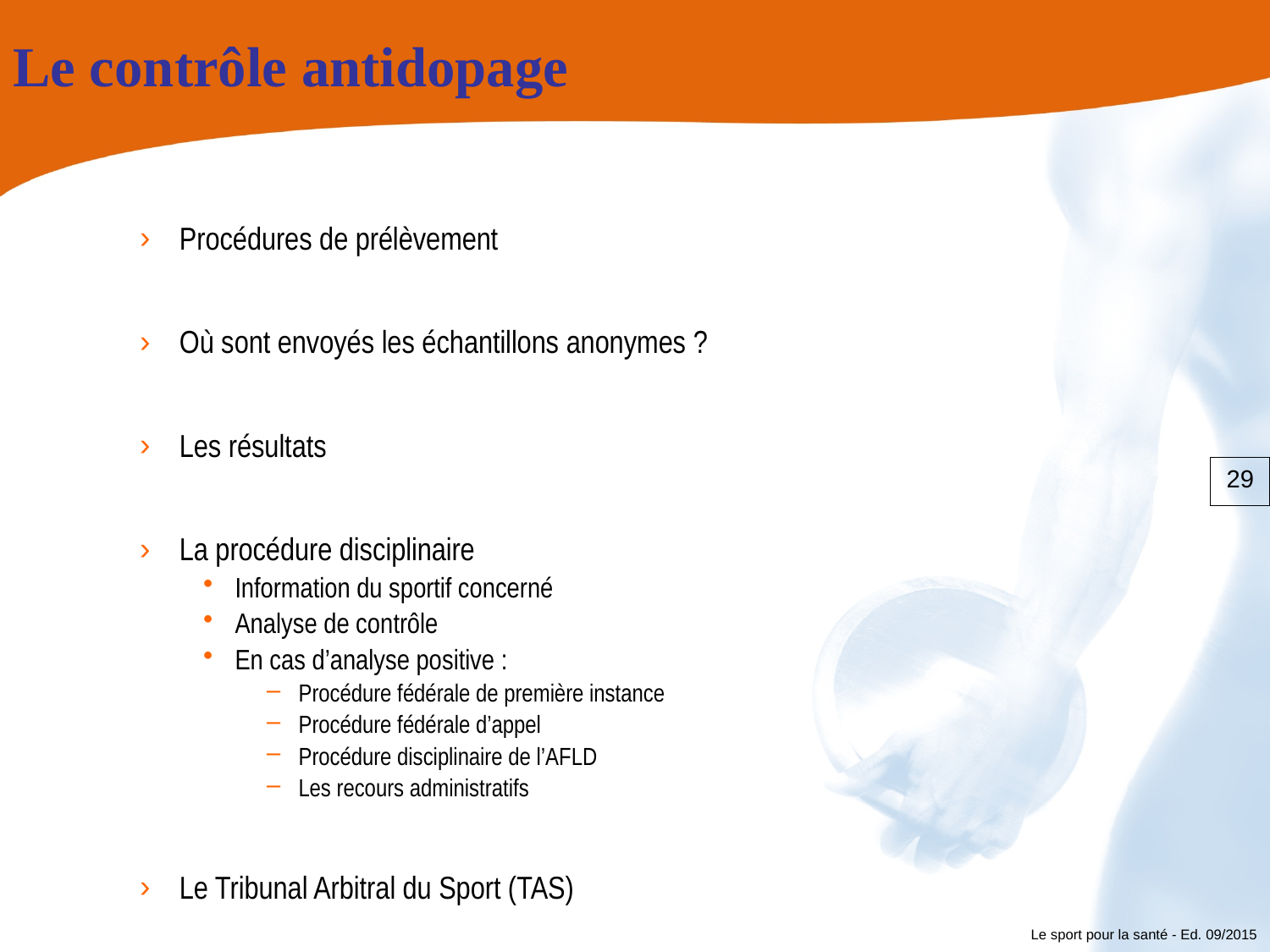

# Le contrôle antidopage
Procédures de prélèvement

Où sont envoyés les échantillons anonymes ?

Les résultats

La procédure disciplinaire
Information du sportif concerné
Analyse de contrôle
En cas d’analyse positive :
Procédure fédérale de première instance
Procédure fédérale d’appel
Procédure disciplinaire de l’AFLD
Les recours administratifs

Le Tribunal Arbitral du Sport (TAS)
29
Le sport pour la santé - Ed. 09/2015